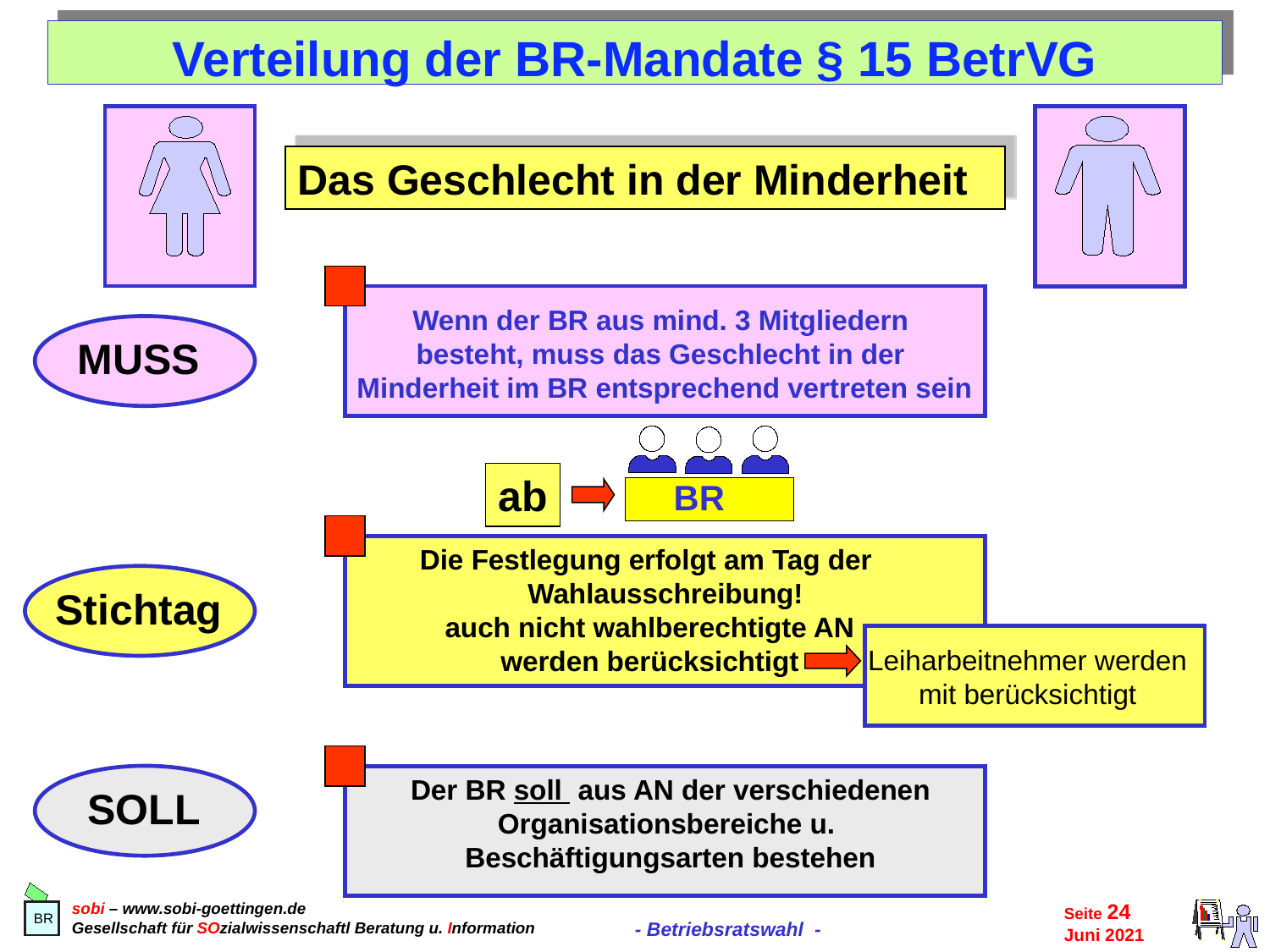

Verteilung der BR-Mandate § 15 BetrVG

Das Geschlecht in der Minderheit

Wenn der BR aus mind. 3 Mitgliedern
besteht, muss das Geschlecht in der
Minderheit im BR entsprechend vertreten sein

MUSS

BR

ab

Die Festlegung erfolgt am Tag der
    Wahlausschreibung!
auch nicht wahlberechtigte AN
werden berücksichtigt

Stichtag

Leiharbeitnehmer werden
mit berücksichtigt

Der BR soll  aus AN der verschiedenen Organisationsbereiche u.
Beschäftigungsarten bestehen
SOLL